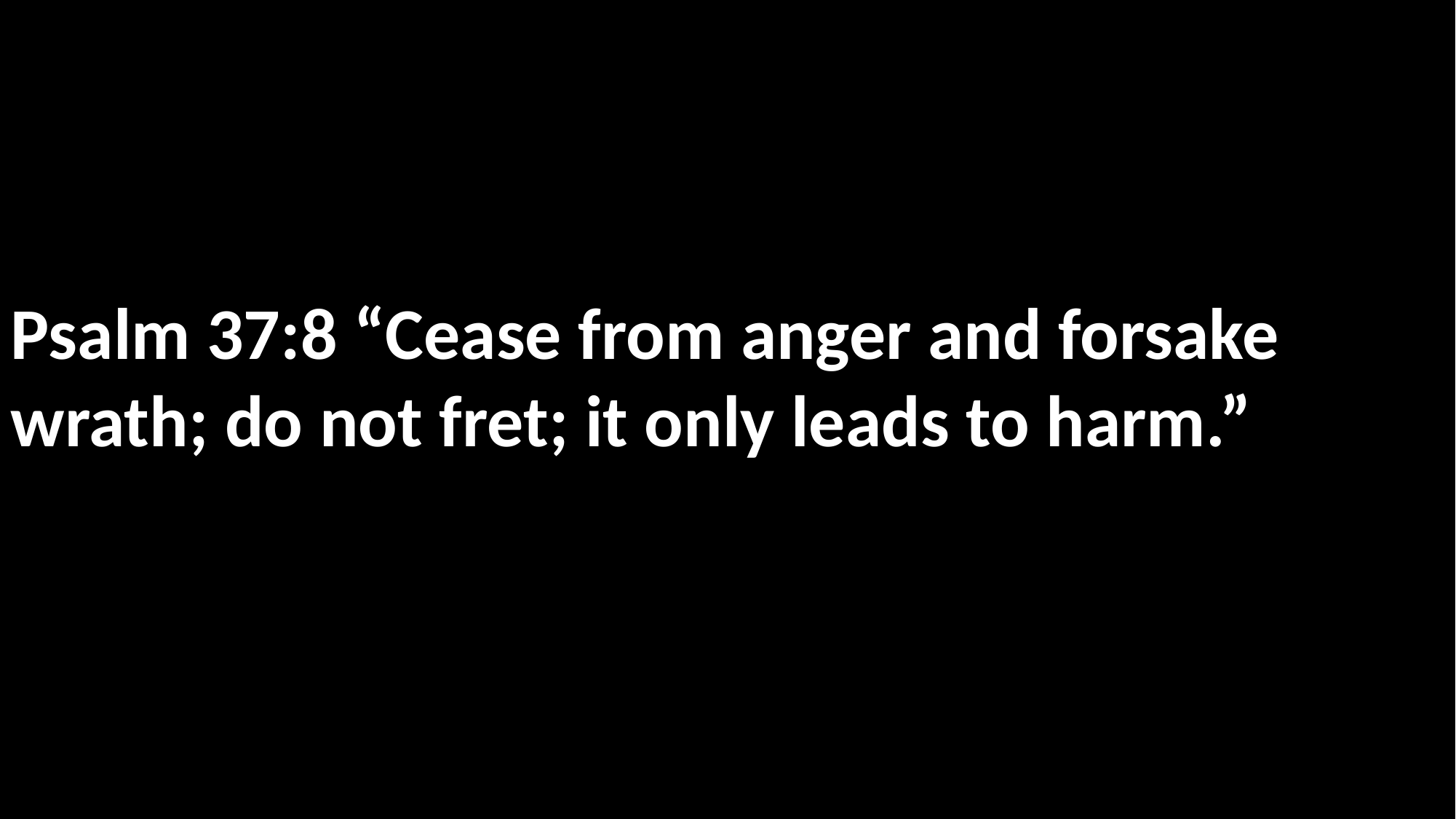

Psalm 37:8 “Cease from anger and forsake wrath; do not fret; it only leads to harm.”